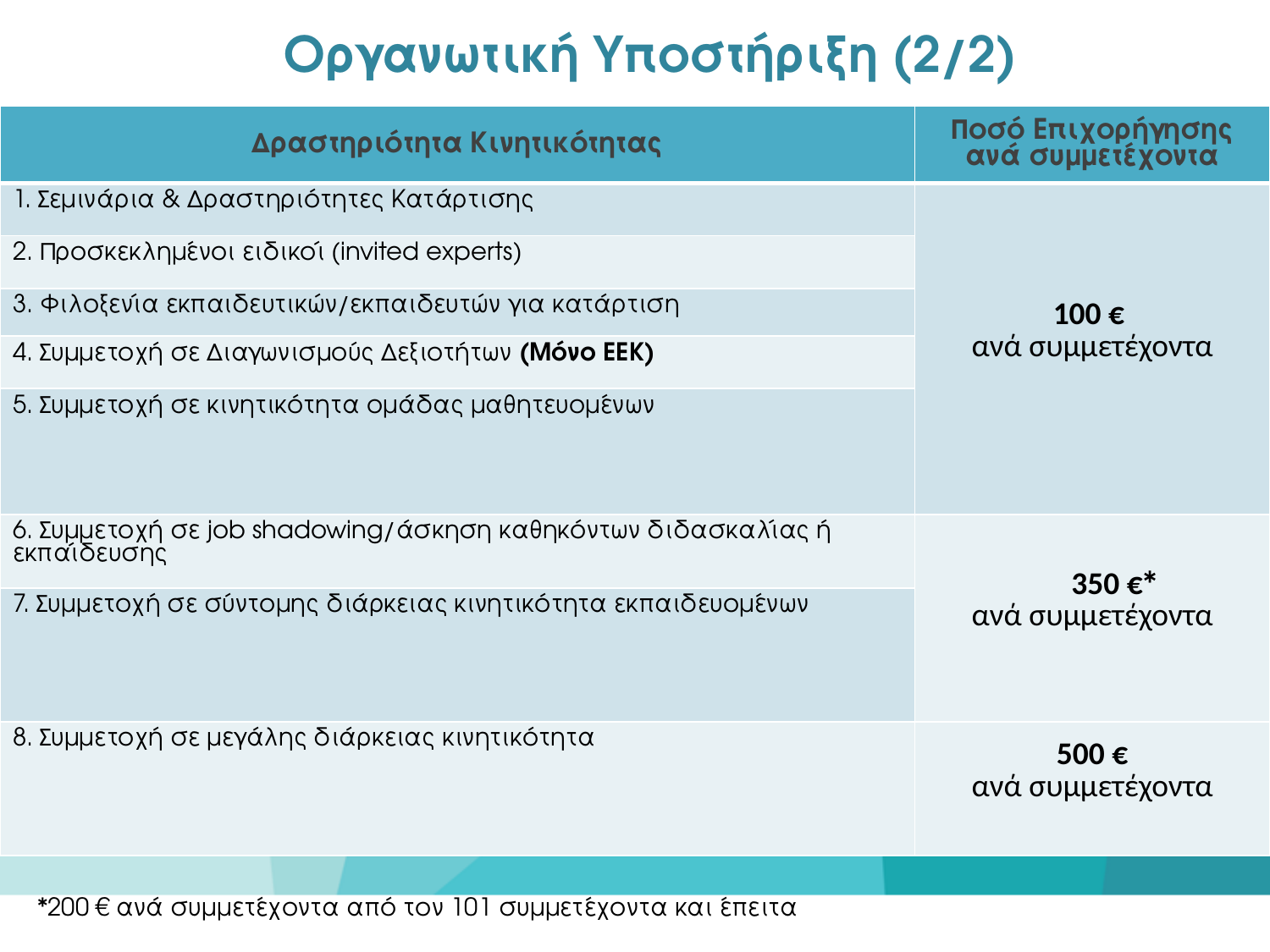

# Οργανωτική Υποστήριξη (2/2)
| Δραστηριότητα Κινητικότητας | Ποσό Επιχορήγησης ανά συμμετέχοντα |
| --- | --- |
| 1. Σεμινάρια & Δραστηριότητες Κατάρτισης | 100 € ανά συμμετέχοντα |
| 2. Προσκεκλημένοι ειδικοί (invited experts) |  |
| 3. Φιλοξενία εκπαιδευτικών/εκπαιδευτών για κατάρτιση |  |
| 4. Συμμετοχή σε Διαγωνισμούς Δεξιοτήτων (Mόνο ΕΕΚ) |  |
| 5. Συμμετοχή σε κινητικότητα ομάδας μαθητευομένων |  |
| 6. Συμμετοχή σε job shadowing/άσκηση καθηκόντων διδασκαλίας ή εκπαίδευσης | 350 €\* ανά συμμετέχοντα |
| 7. Συμμετοχή σε σύντομης διάρκειας κινητικότητα εκπαιδευομένων |  |
| 8. Συμμετοχή σε μεγάλης διάρκειας κινητικότητα | 500 € ανά συμμετέχοντα |

*200 € ανά συμμετέχοντα από τον 101 συμμετέχοντα και έπειτα